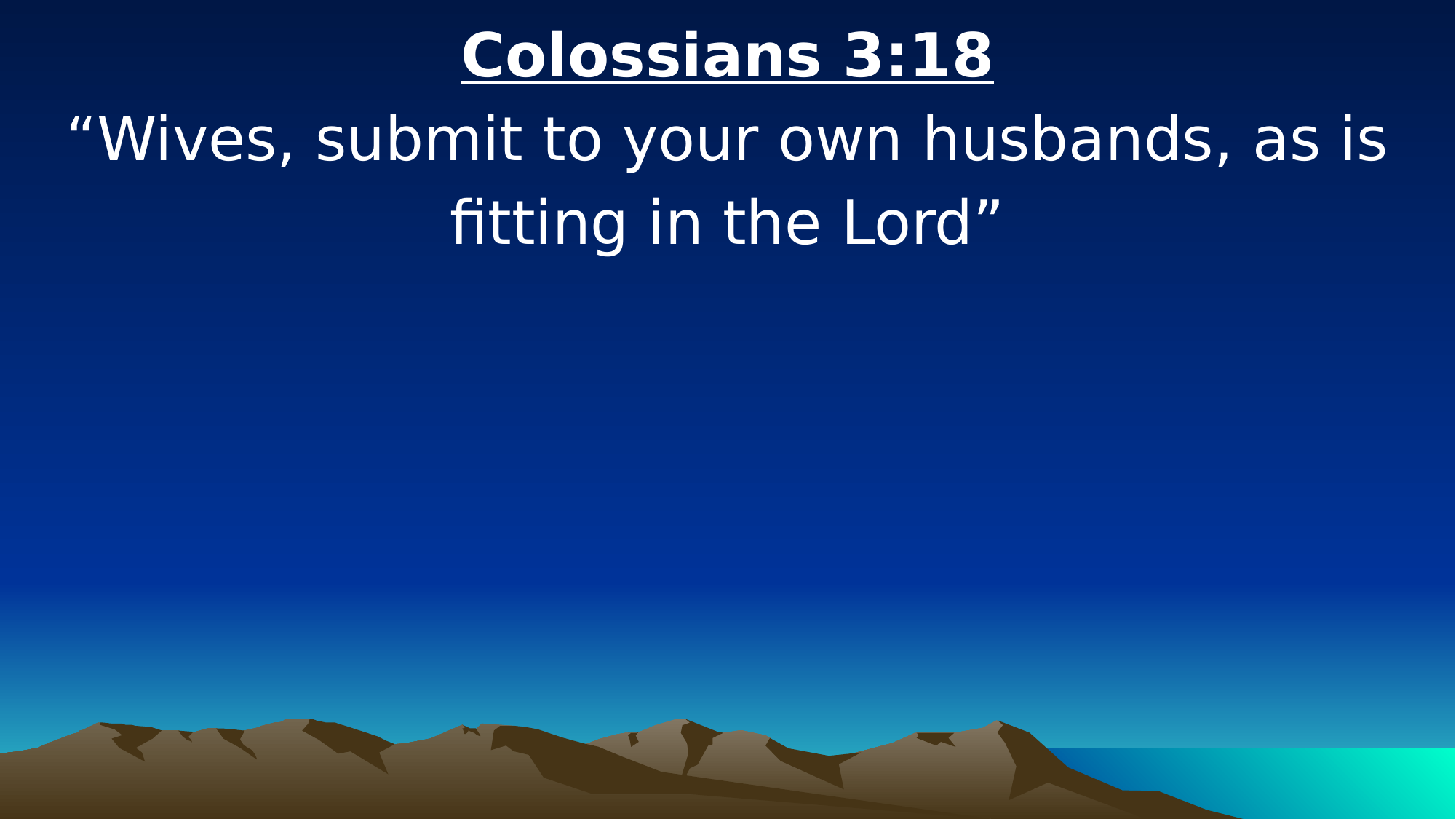

Colossians 3:18
“Wives, submit to your own husbands, as is fitting in the Lord”